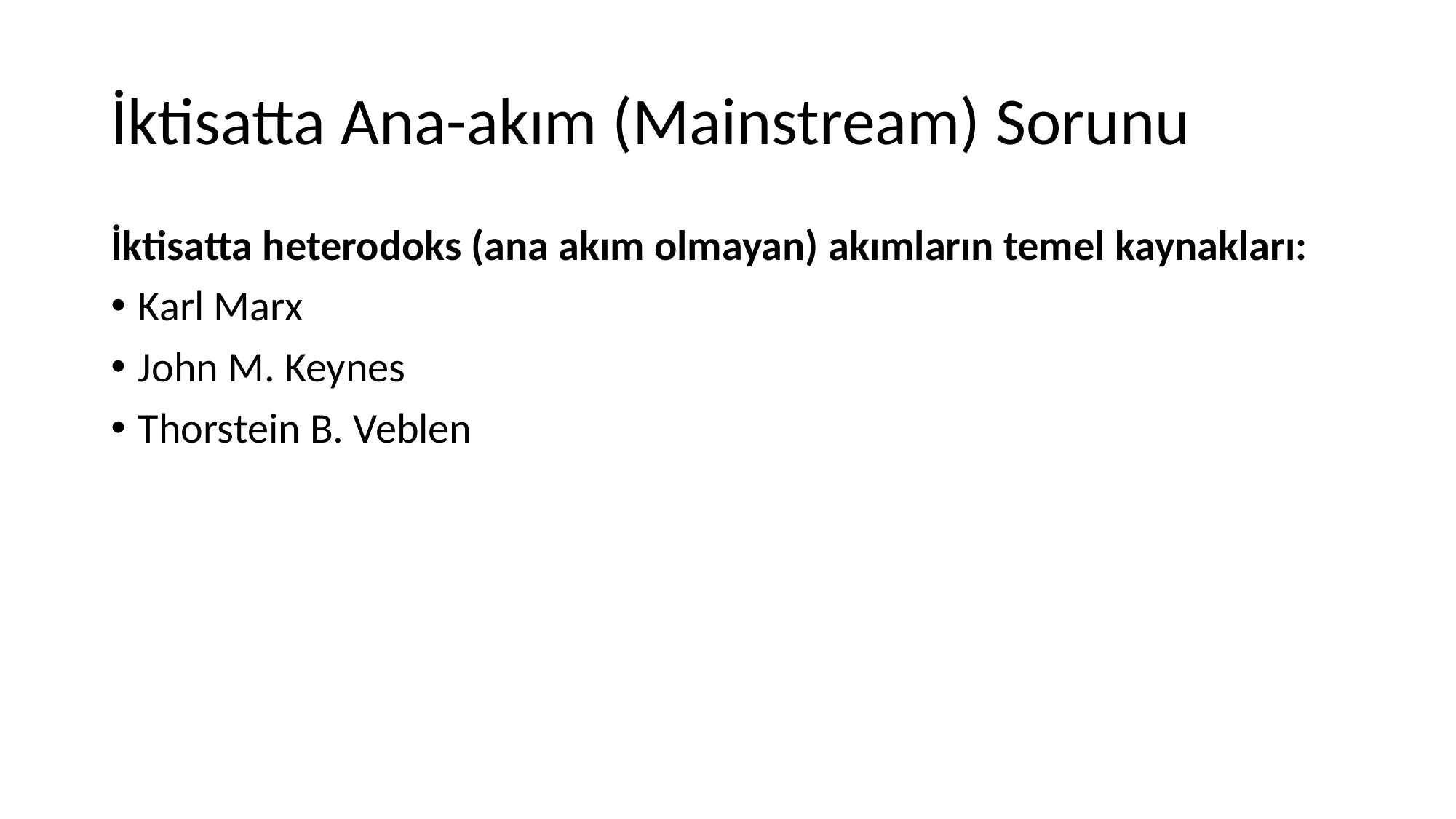

# İktisatta Ana-akım (Mainstream) Sorunu
İktisatta heterodoks (ana akım olmayan) akımların temel kaynakları:
Karl Marx
John M. Keynes
Thorstein B. Veblen